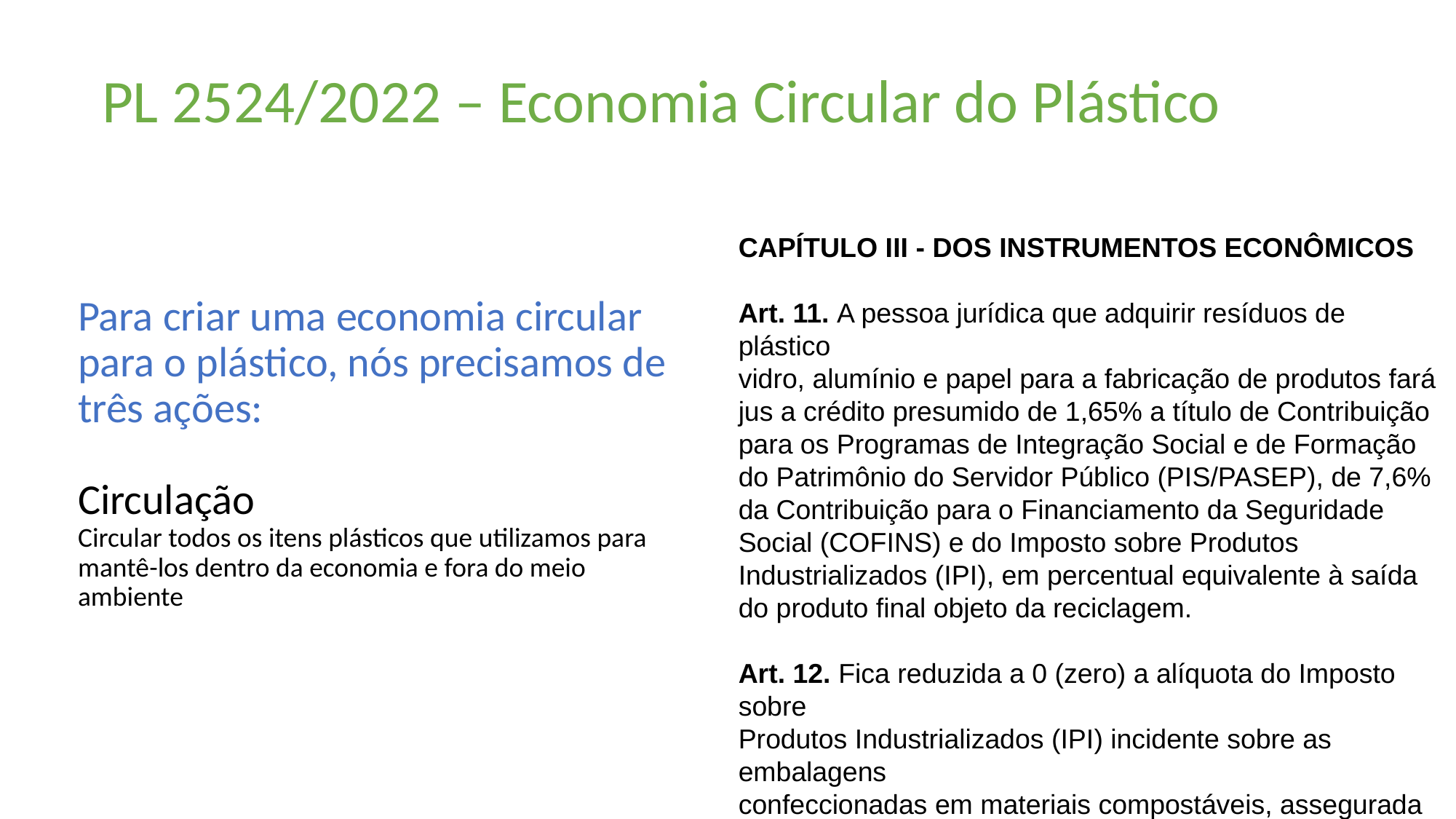

# PL 2524/2022 – Economia Circular do Plástico
CAPÍTULO III - DOS INSTRUMENTOS ECONÔMICOS

Art. 11. A pessoa jurídica que adquirir resíduos de plástico
vidro, alumínio e papel para a fabricação de produtos fará jus a crédito presumido de 1,65% a título de Contribuição para os Programas de Integração Social e de Formação do Patrimônio do Servidor Público (PIS/PASEP), de 7,6% da Contribuição para o Financiamento da Seguridade Social (COFINS) e do Imposto sobre Produtos Industrializados (IPI), em percentual equivalente à saída do produto final objeto da reciclagem.

Art. 12. Fica reduzida a 0 (zero) a alíquota do Imposto sobre
Produtos Industrializados (IPI) incidente sobre as embalagens
confeccionadas em materiais compostáveis, assegurada a manutenção do crédito da etapa anterior.
Para criar uma economia circular para o plástico, nós precisamos de três ações:
Circulação
Circular todos os itens plásticos que utilizamos para mantê-los dentro da economia e fora do meio ambiente